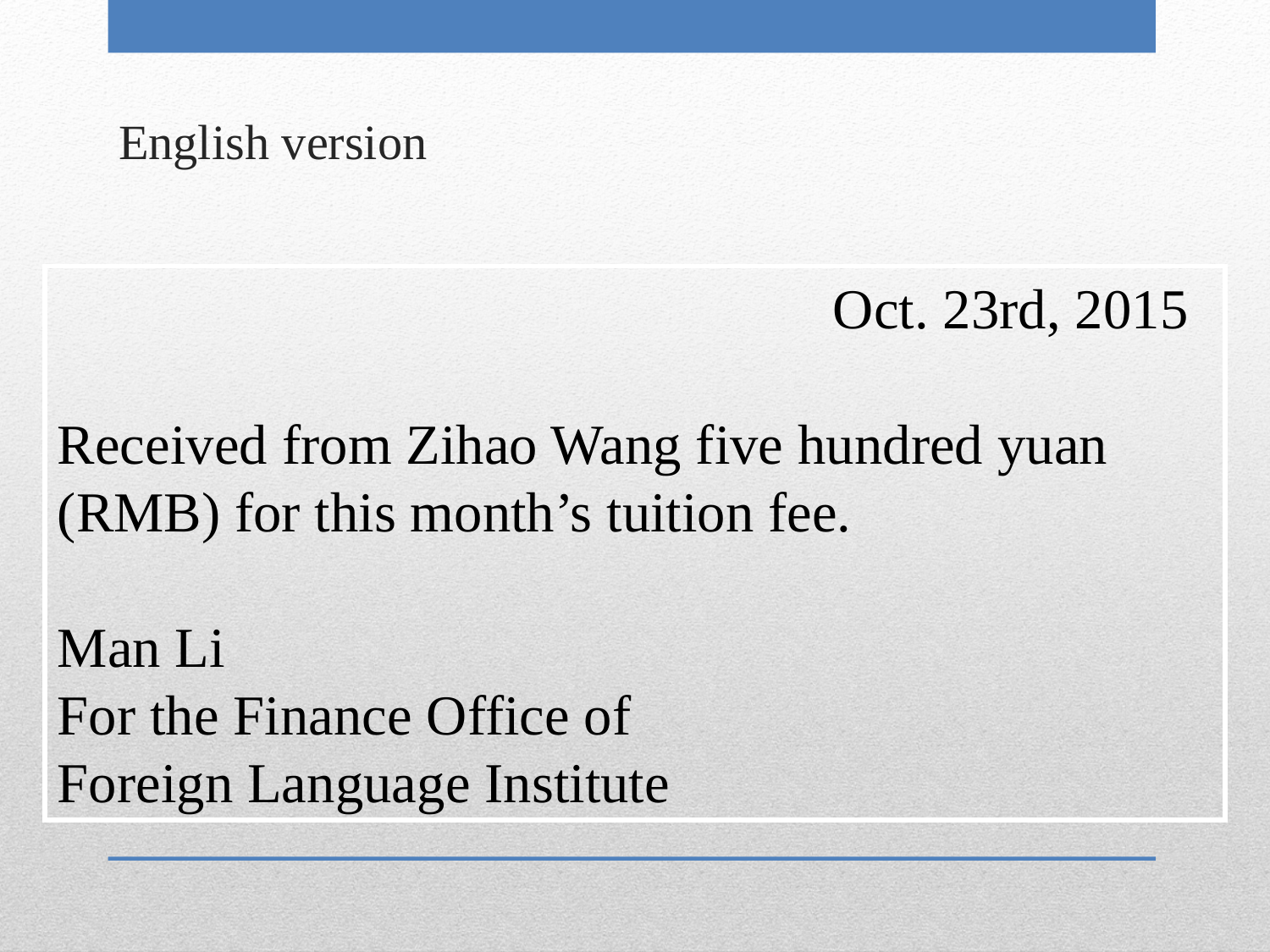

# English version
                                                Oct. 23rd, 2015

Received from Zihao Wang five hundred yuan (RMB) for this month’s tuition fee.

Man Li
For the Finance Office of
Foreign Language Institute